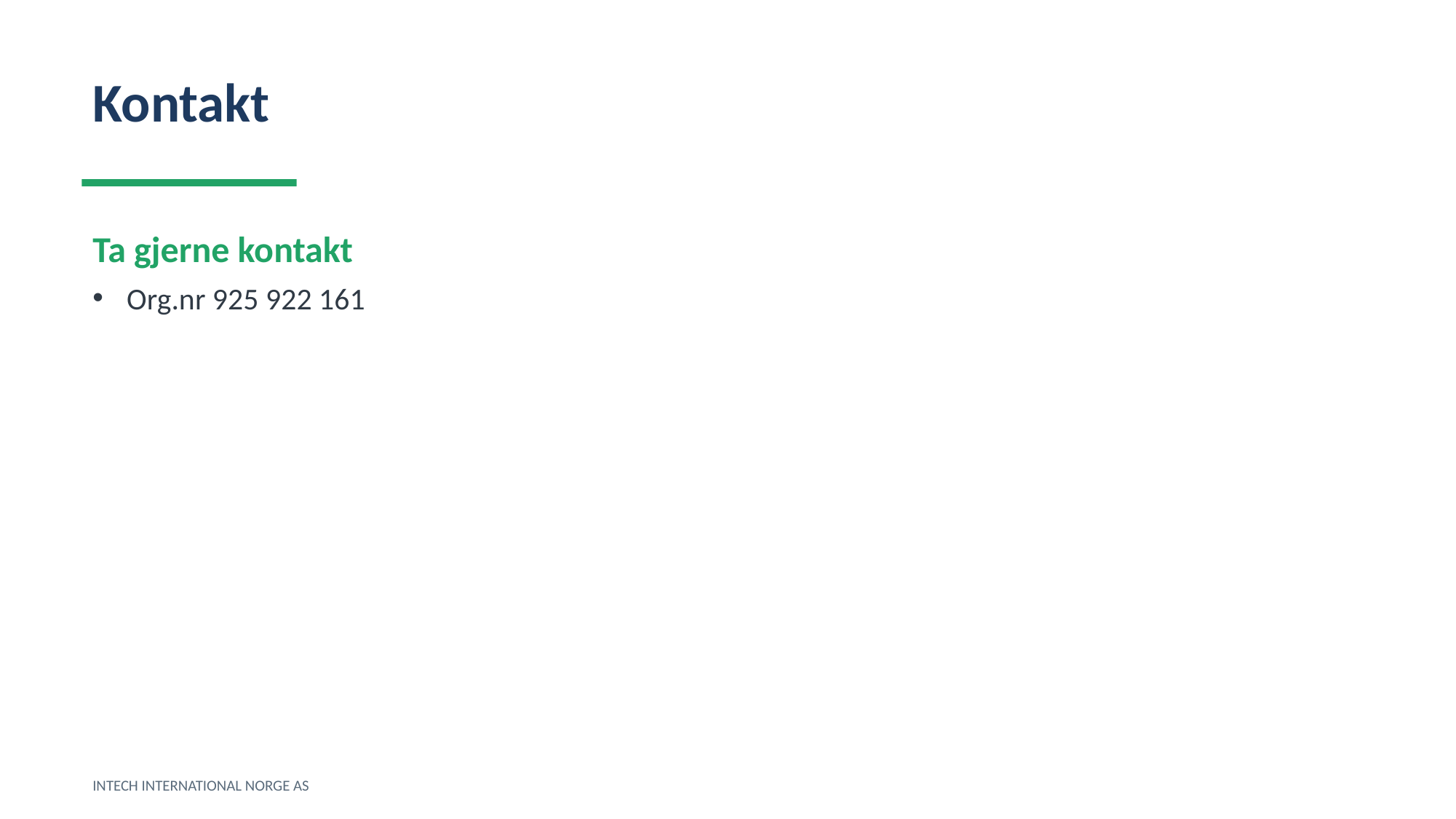

Kontakt

Ta gjerne kontakt
Org.nr 925 922 161
INTECH INTERNATIONAL NORGE AS